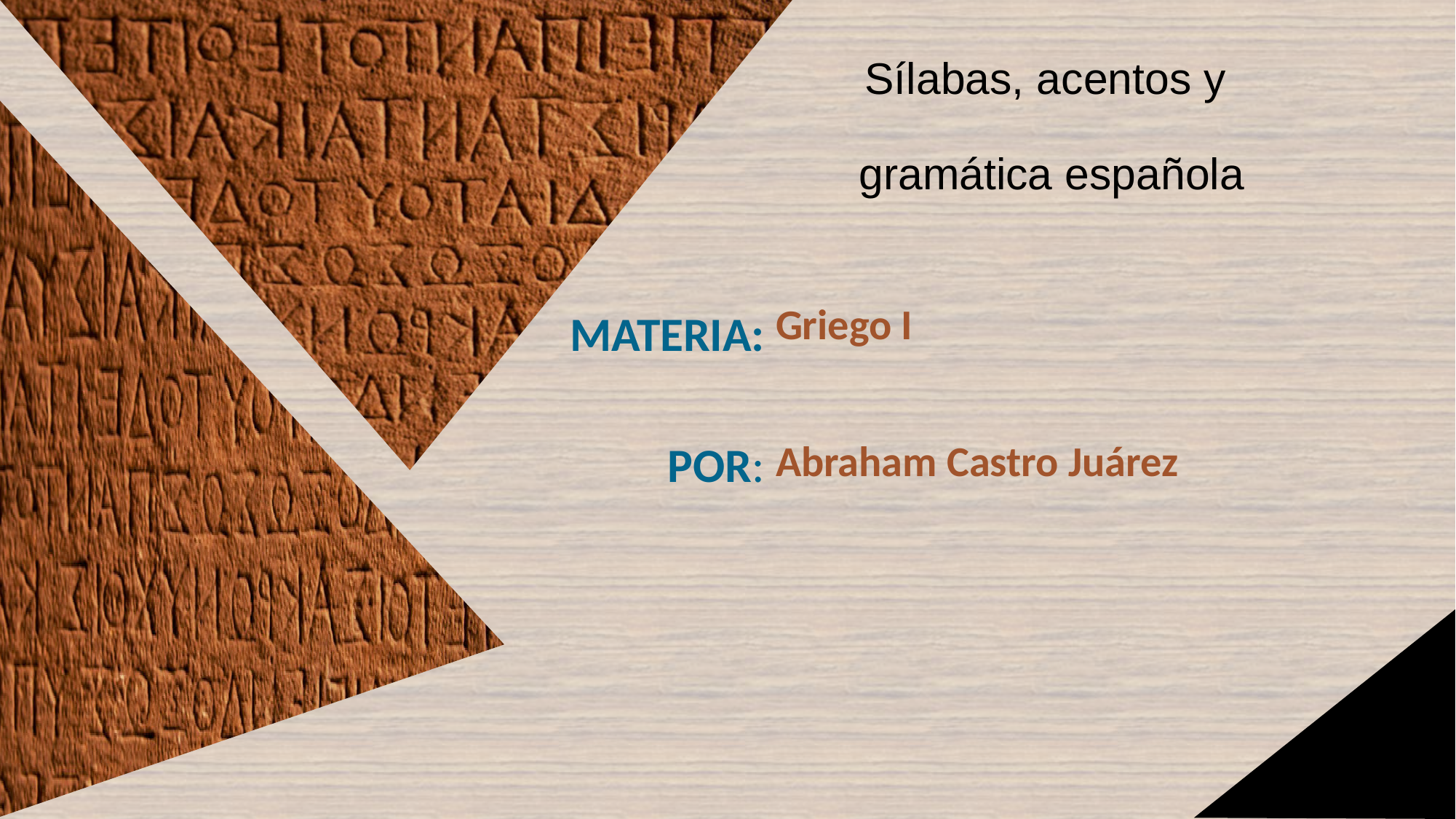

Sílabas, acentos y

 gramática española

Griego I

Abraham Castro Juárez
MATERIA:

POR: